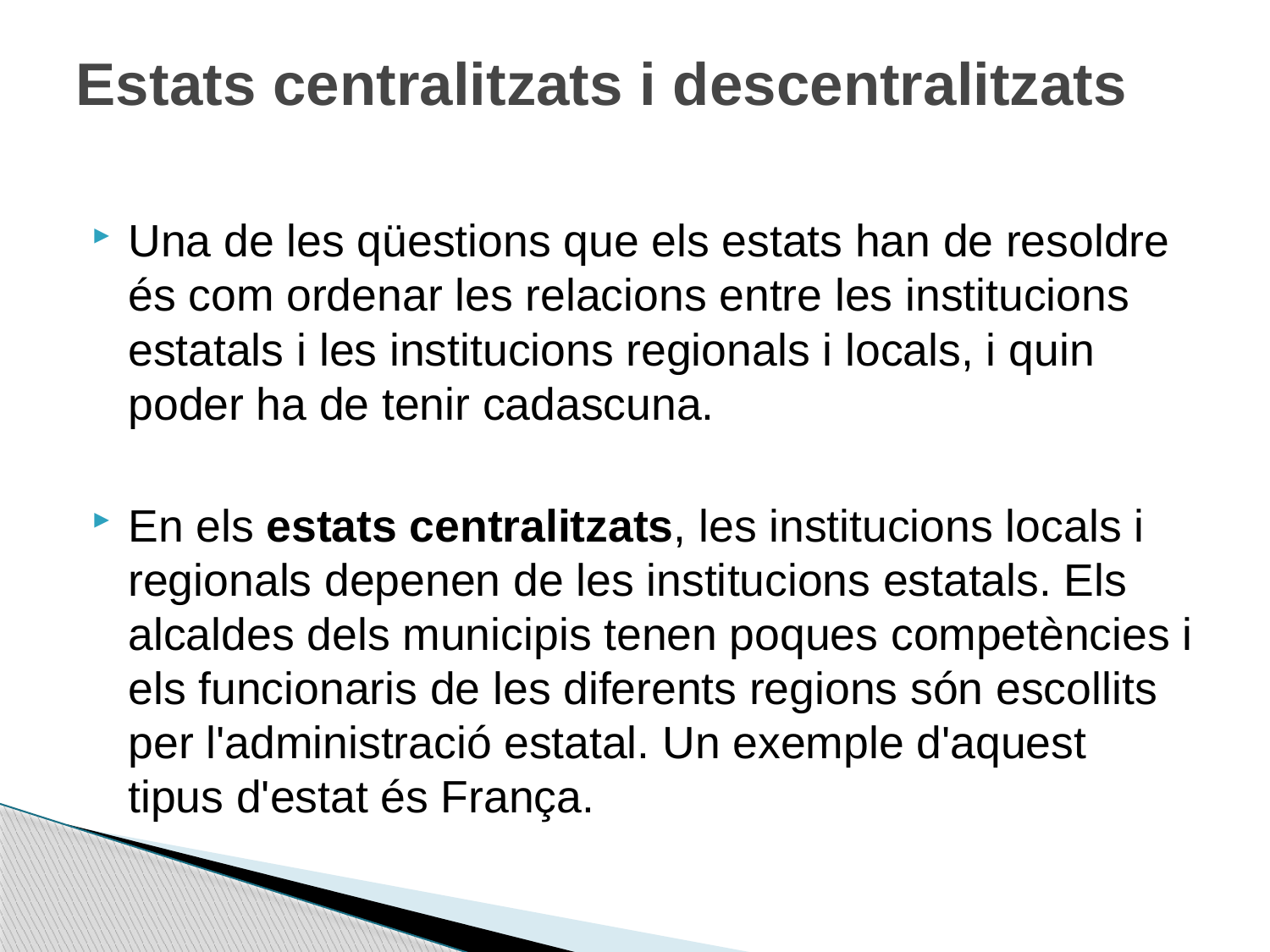

# Estats centralitzats i descentralitzats
Una de les qüestions que els estats han de resoldre és com ordenar les relacions entre les institucions estatals i les institucions regionals i locals, i quin poder ha de tenir cadascuna.

En els estats centralitzats, les institucions locals i regionals depenen de les institucions estatals. Els alcaldes dels municipis tenen poques competències i els funcionaris de les diferents regions són escollits per l'administració estatal. Un exemple d'aquest tipus d'estat és França.